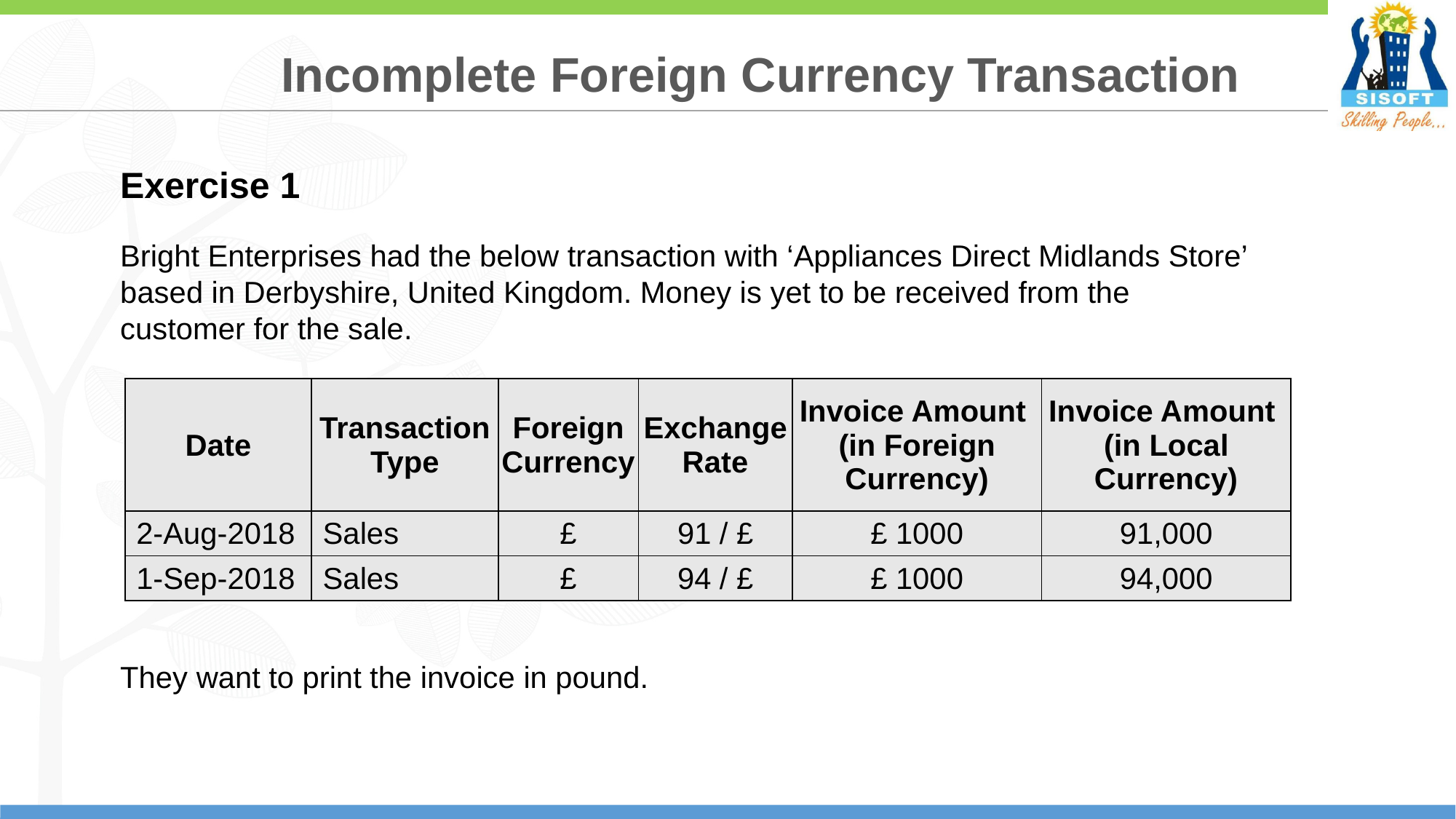

# Incomplete Foreign Currency Transaction
Exercise 1
Bright Enterprises had the below transaction with ‘Appliances Direct Midlands Store’ based in Derbyshire, United Kingdom. Money is yet to be received from the customer for the sale.
| Date | Transaction Type | Foreign Currency | Exchange Rate | Invoice Amount (in Foreign Currency) | Invoice Amount (in Local Currency) |
| --- | --- | --- | --- | --- | --- |
| 2-Aug-2018 | Sales | £ | 91 / £ | £ 1000 | 91,000 |
| 1-Sep-2018 | Sales | £ | 94 / £ | £ 1000 | 94,000 |
They want to print the invoice in pound.